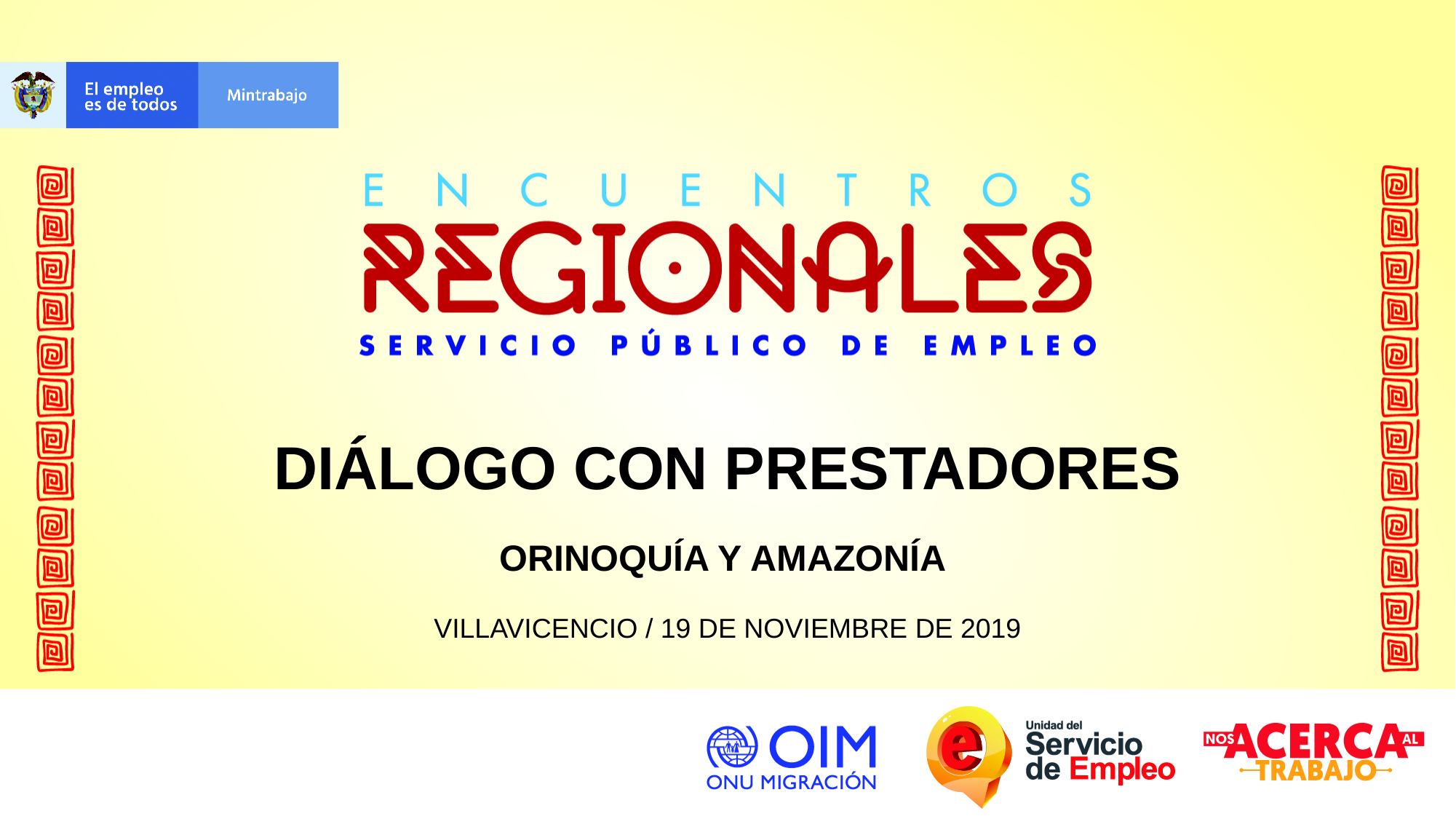

DIÁLOGO CON PRESTADORES

ORINOQUÍA Y AMAZONÍA

VILLAVICENCIO / 19 DE NOVIEMBRE DE 2019